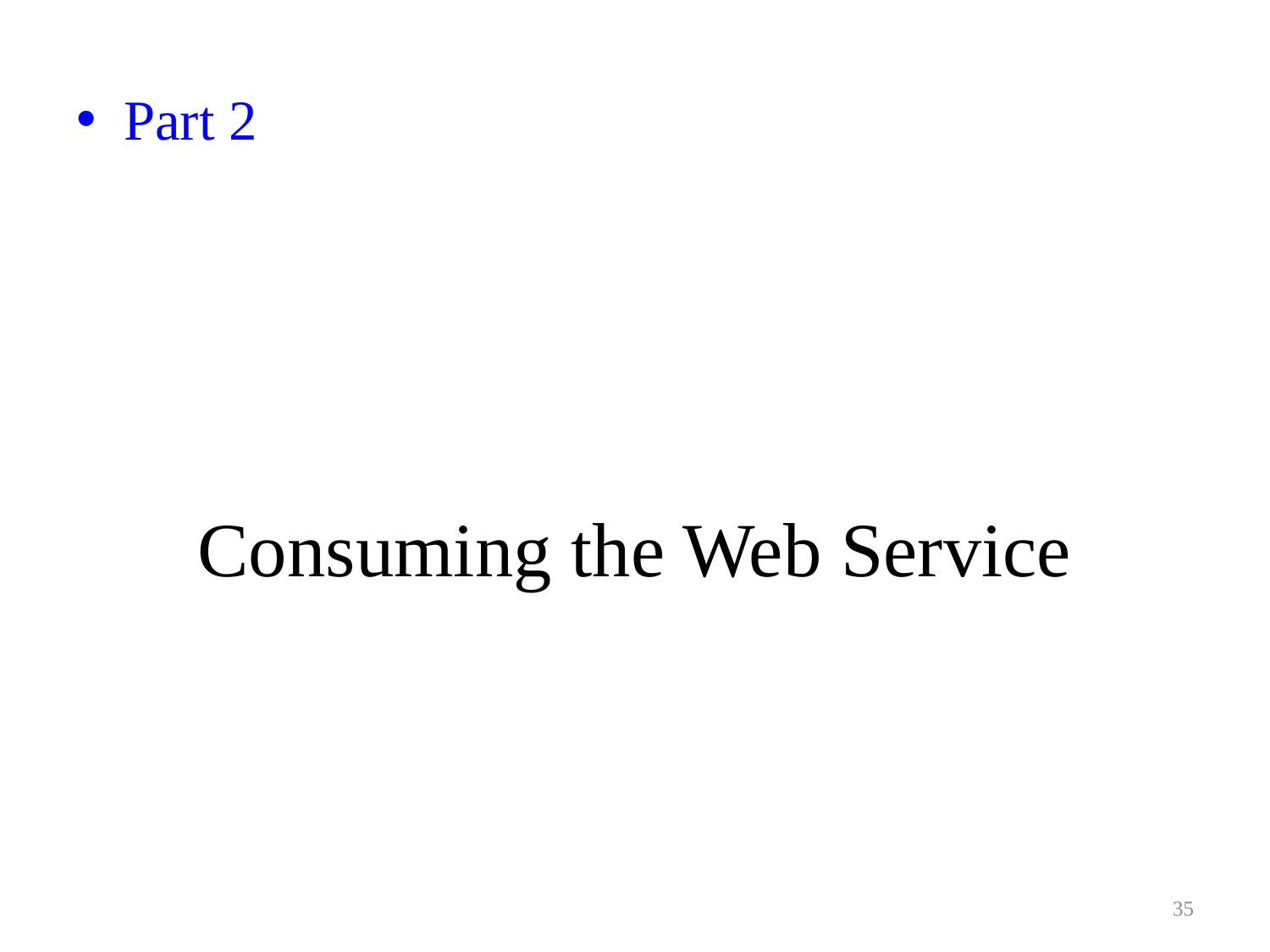

Consuming the Web Service
Part 2
35